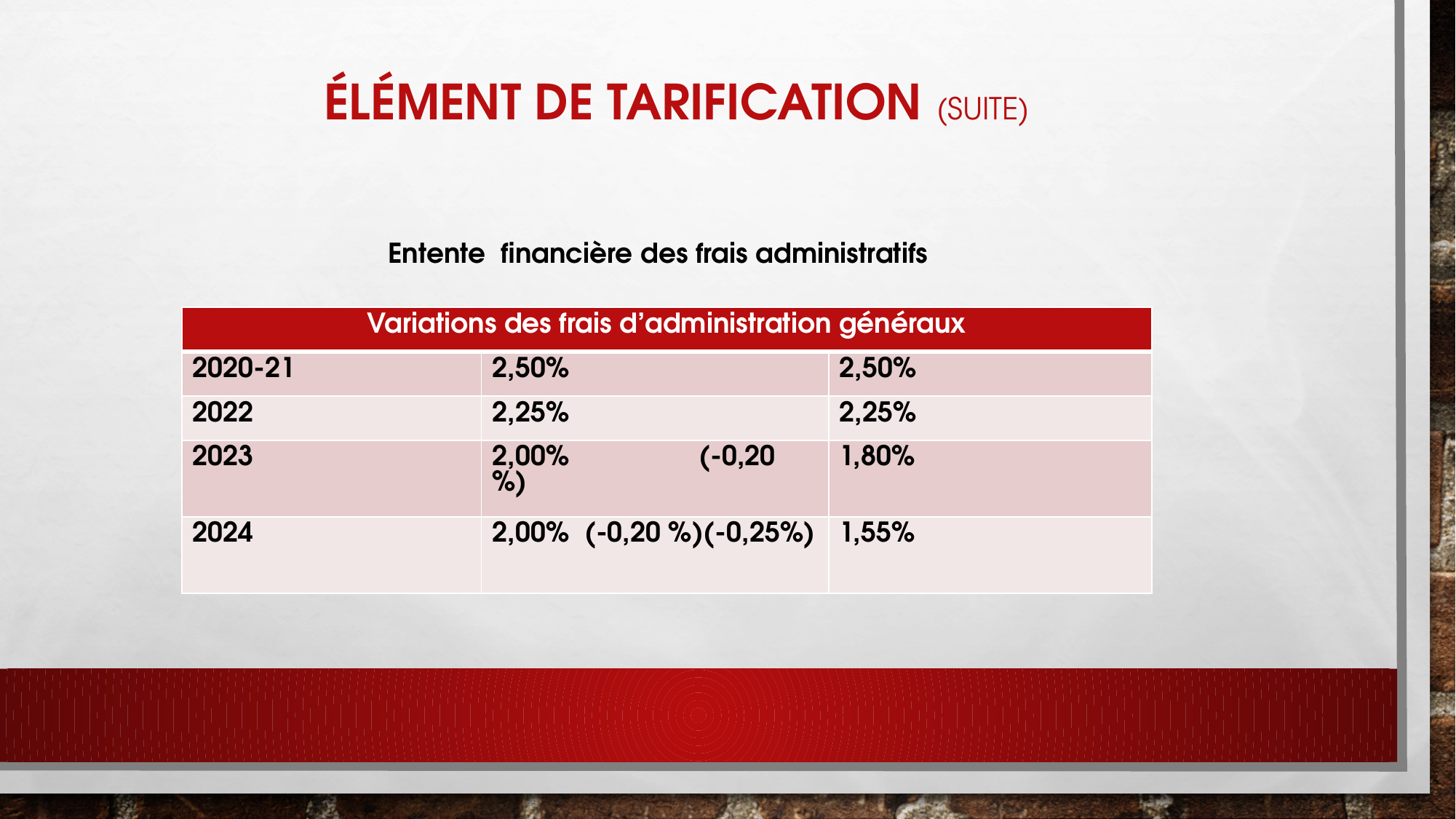

# Élément de tarification (suite)
Entente  financière des frais administratifs
| Variations des frais d’administration généraux |  |  |
| --- | --- | --- |
| 2020-21 | 2,50% | 2,50% |
| 2022 | 2,25% | 2,25% |
| 2023 | 2,00% (-0,20 %) | 1,80% |
| 2024 | 2,00% (-0,20 %)(-0,25%) | 1,55% |